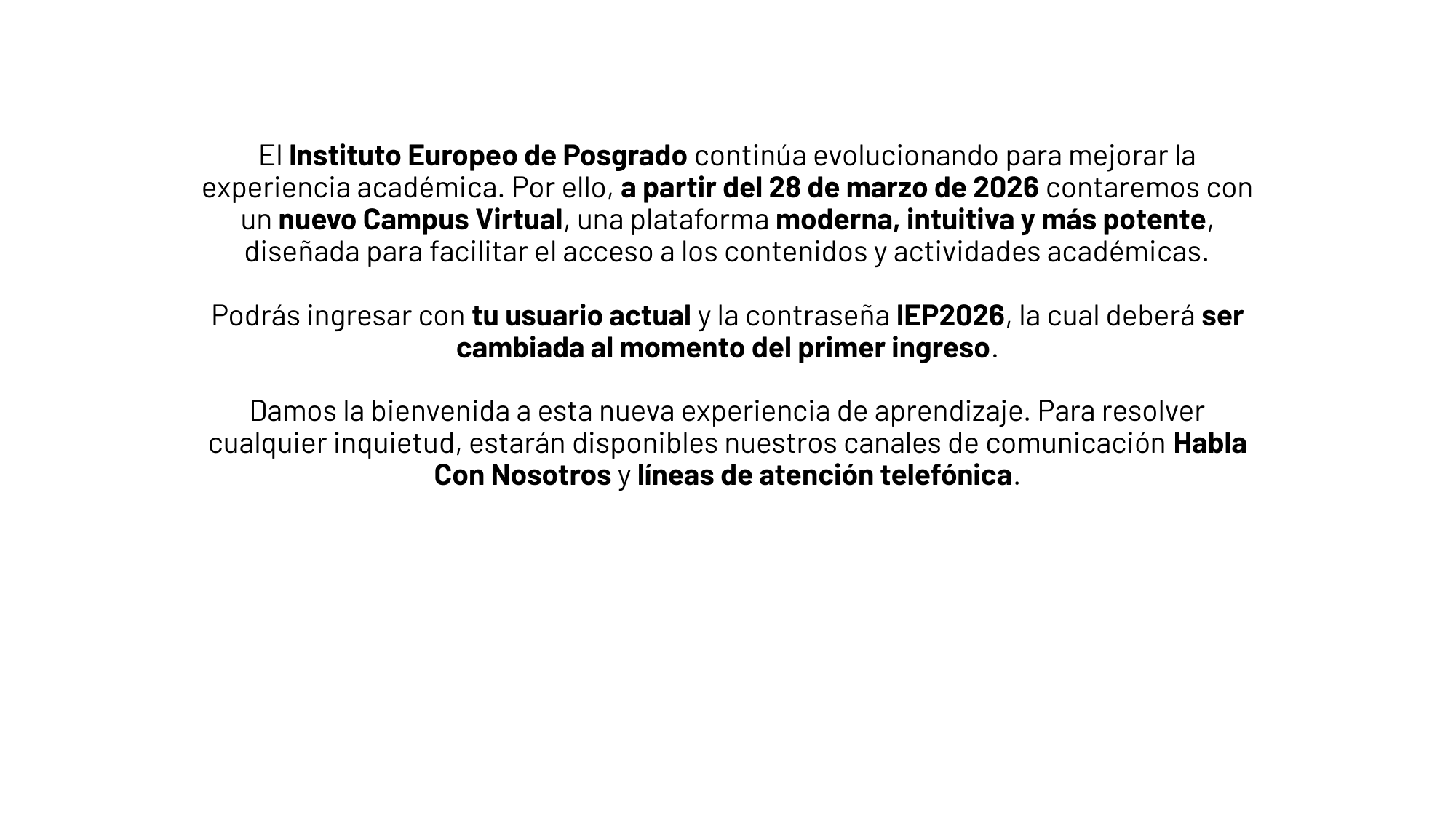

# El Instituto Europeo de Posgrado continúa evolucionando para mejorar la experiencia académica. Por ello, a partir del 28 de marzo de 2026 contaremos con un nuevo Campus Virtual, una plataforma moderna, intuitiva y más potente, diseñada para facilitar el acceso a los contenidos y actividades académicas. Podrás ingresar con tu usuario actual y la contraseña IEP2026, la cual deberá ser cambiada al momento del primer ingreso. Damos la bienvenida a esta nueva experiencia de aprendizaje. Para resolver cualquier inquietud, estarán disponibles nuestros canales de comunicación Habla Con Nosotros y líneas de atención telefónica.